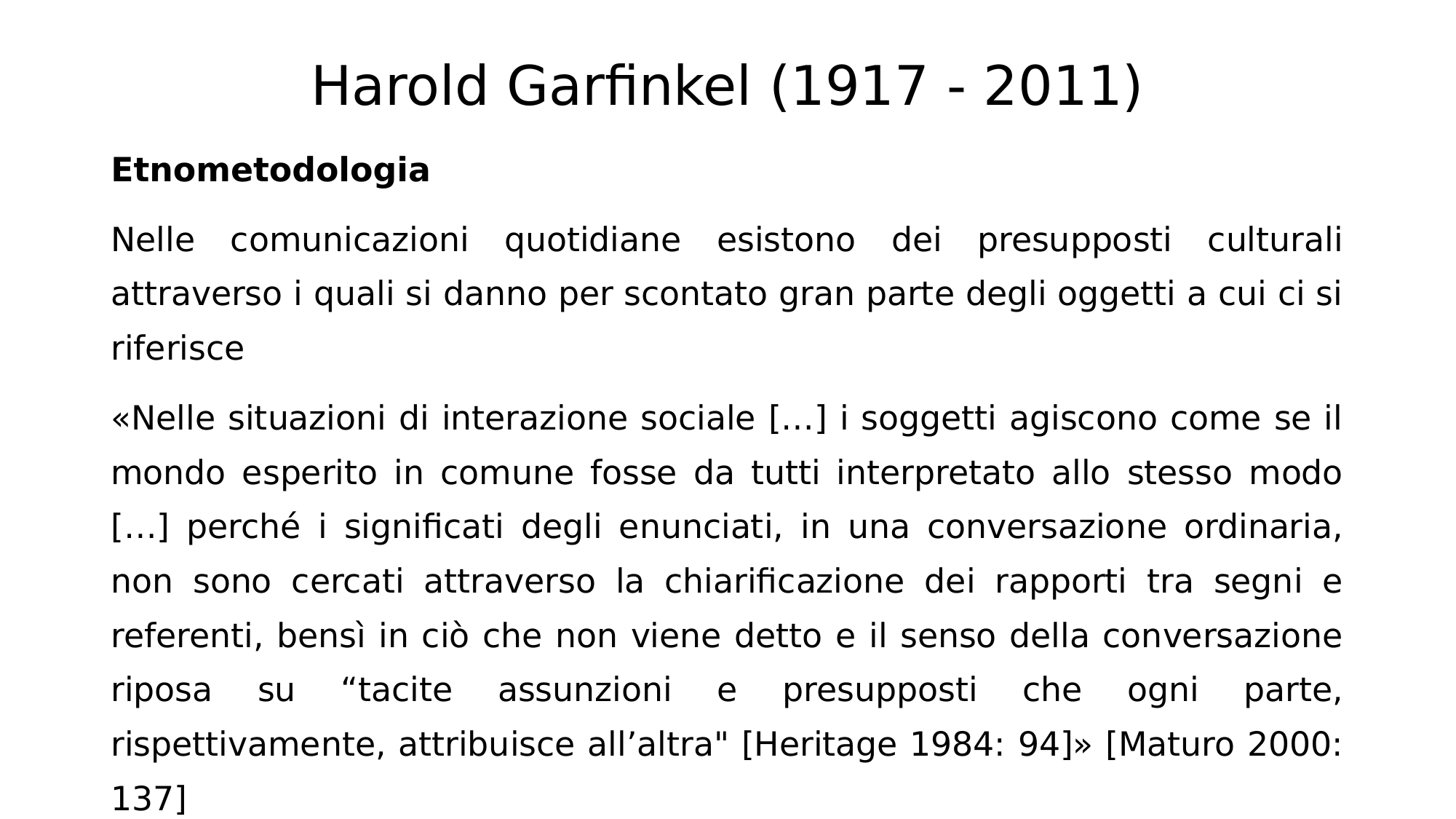

# Harold Garfinkel (1917 - 2011)
Etnometodologia
Nelle comunicazioni quotidiane esistono dei presupposti culturali attraverso i quali si danno per scontato gran parte degli oggetti a cui ci si riferisce
«Nelle situazioni di interazione sociale […] i soggetti agiscono come se il mondo esperito in comune fosse da tutti interpretato allo stesso modo […] perché i significati degli enunciati, in una conversazione ordinaria, non sono cercati attraverso la chiarificazione dei rapporti tra segni e referenti, bensì in ciò che non viene detto e il senso della conversazione riposa su “tacite assunzioni e presupposti che ogni parte, rispettivamente, attribuisce all’altra" [Heritage 1984: 94]» [Maturo 2000: 137]